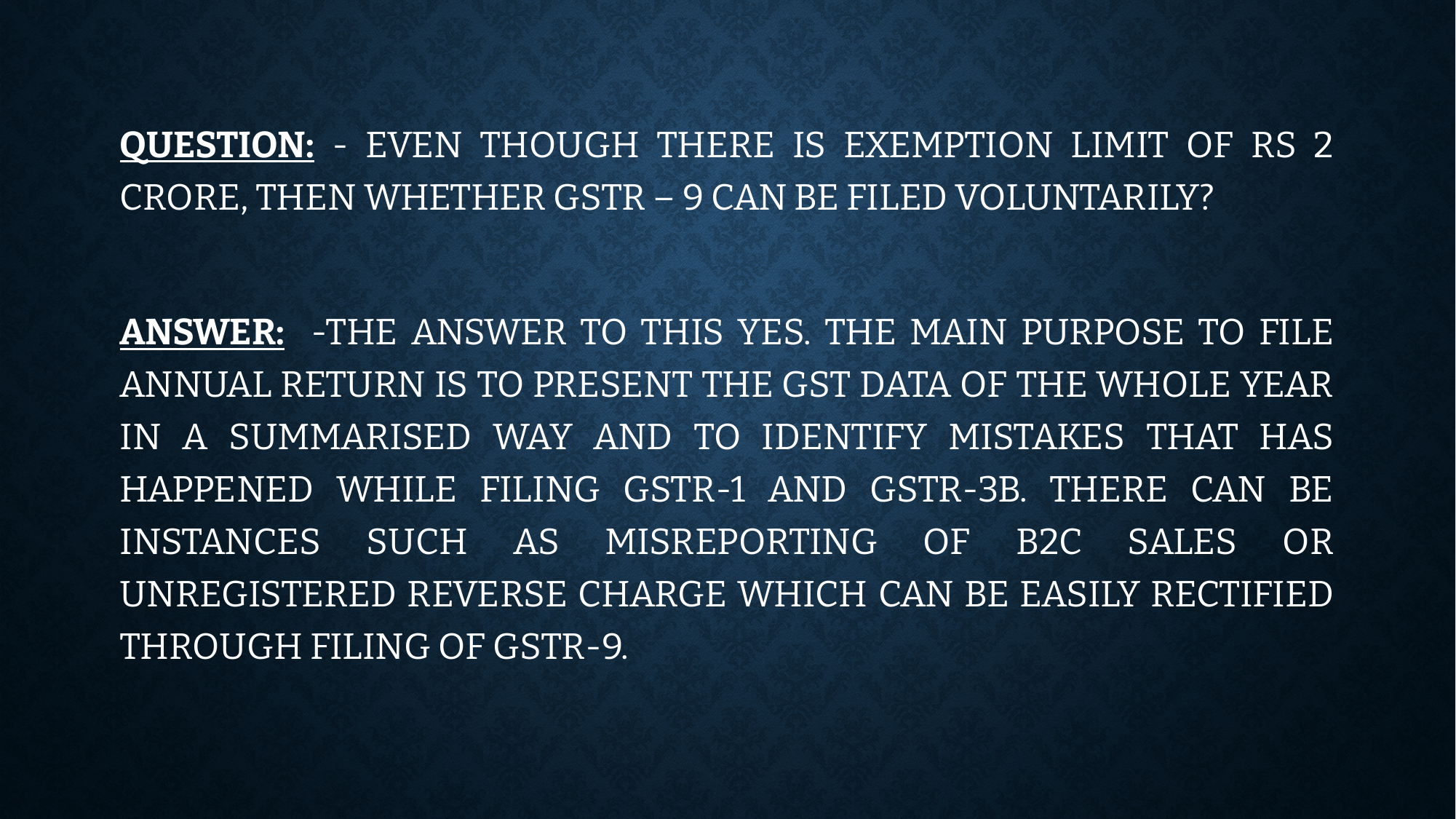

QUESTION: - EVEN THOUGH THERE IS EXEMPTION LIMIT OF RS 2 CRORE, THEN WHETHER GSTR – 9 CAN BE FILED VOLUNTARILY?

ANSWER:  -THE ANSWER TO THIS YES. THE MAIN PURPOSE TO FILE ANNUAL RETURN IS TO PRESENT THE GST DATA OF THE WHOLE YEAR IN A SUMMARISED WAY AND TO IDENTIFY MISTAKES THAT HAS HAPPENED WHILE FILING GSTR-1 AND GSTR-3B. THERE CAN BE INSTANCES SUCH AS MISREPORTING OF B2C SALES OR UNREGISTERED REVERSE CHARGE WHICH CAN BE EASILY RECTIFIED THROUGH FILING OF GSTR-9.